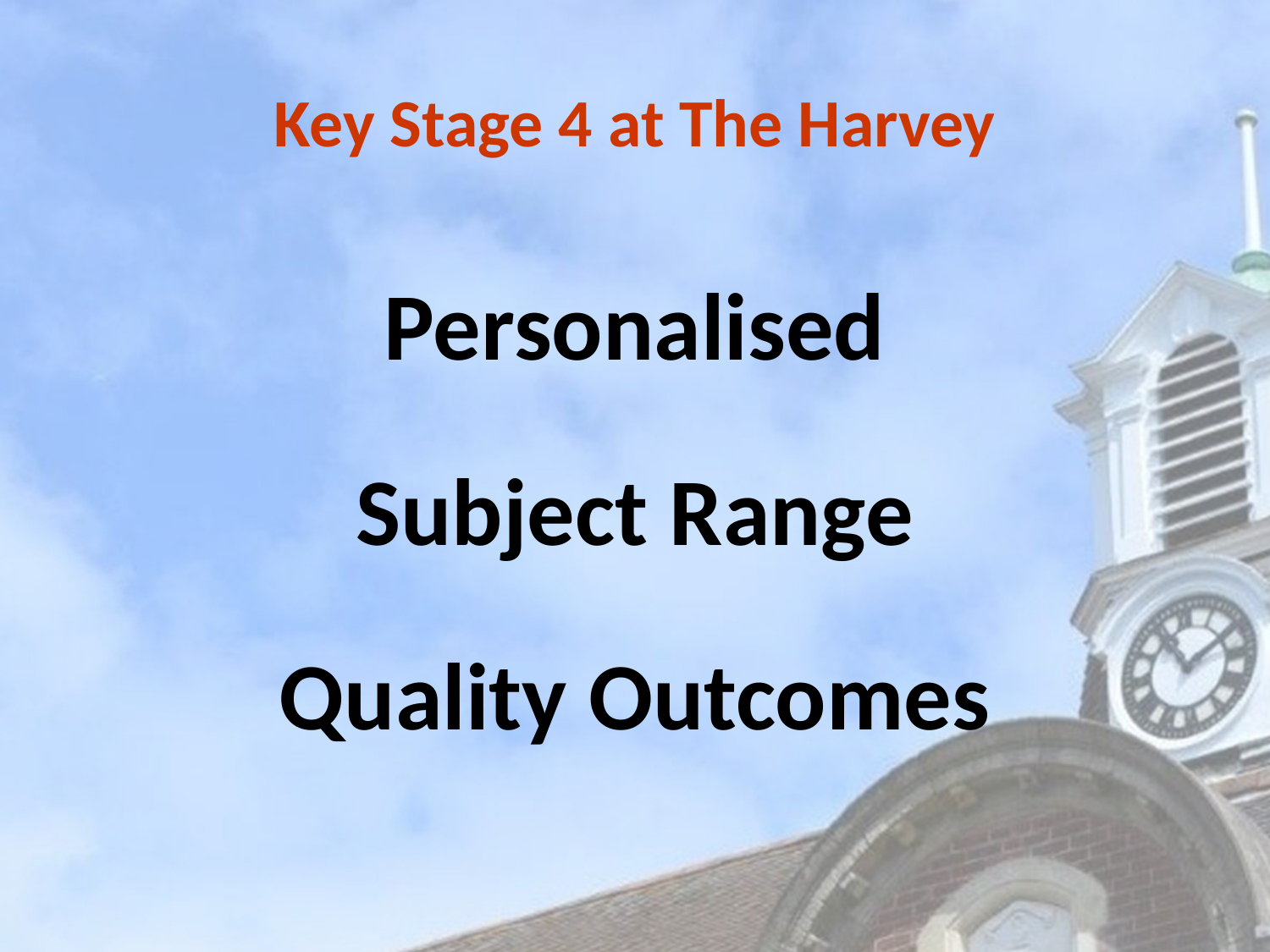

# Key Stage 4 at The Harvey
Personalised

Subject Range

Quality Outcomes